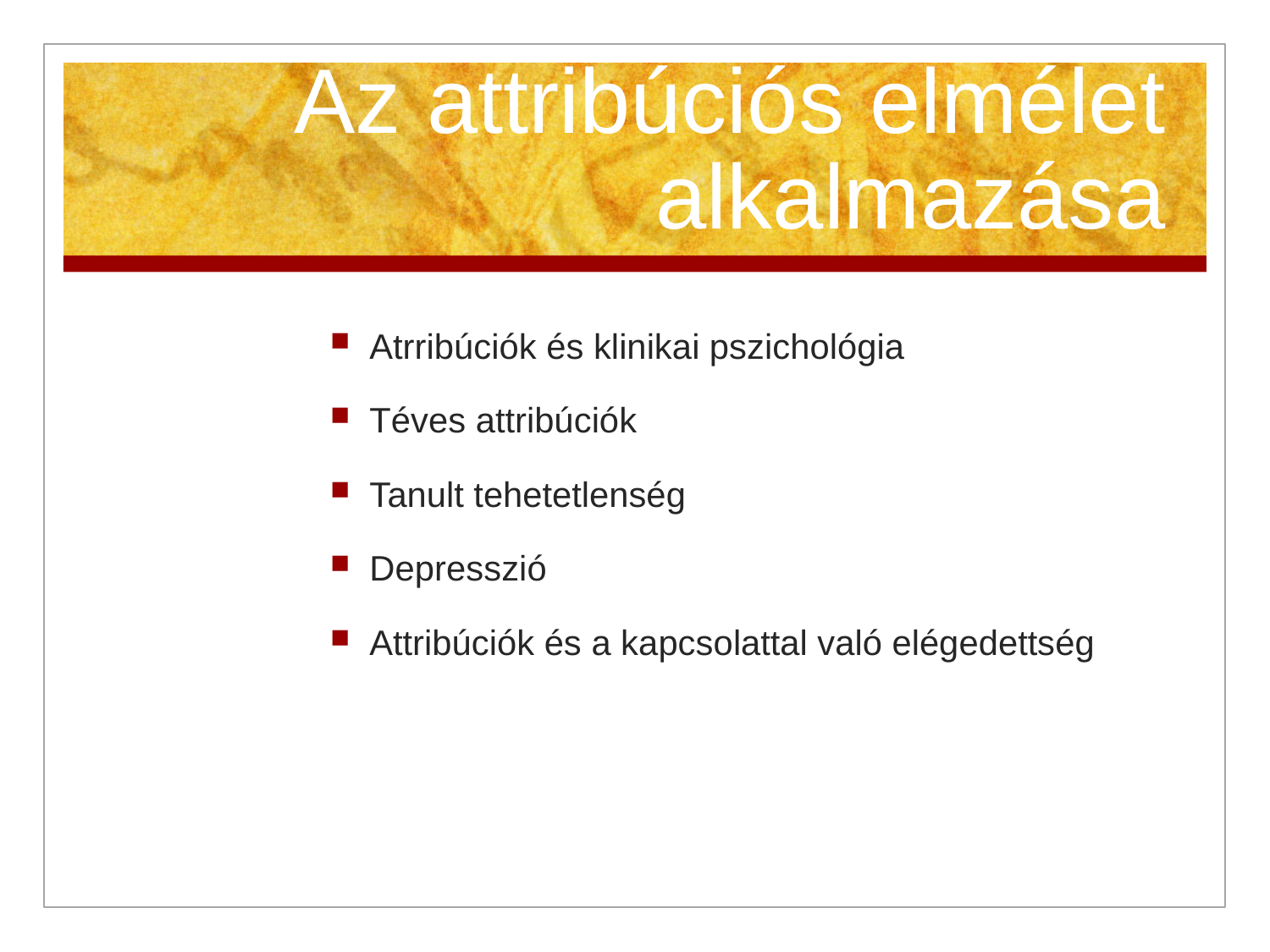

# Az attribúciós elmélet alkalmazása
Atrribúciók és klinikai pszichológia
Téves attribúciók
Tanult tehetetlenség
Depresszió
Attribúciók és a kapcsolattal való elégedettség